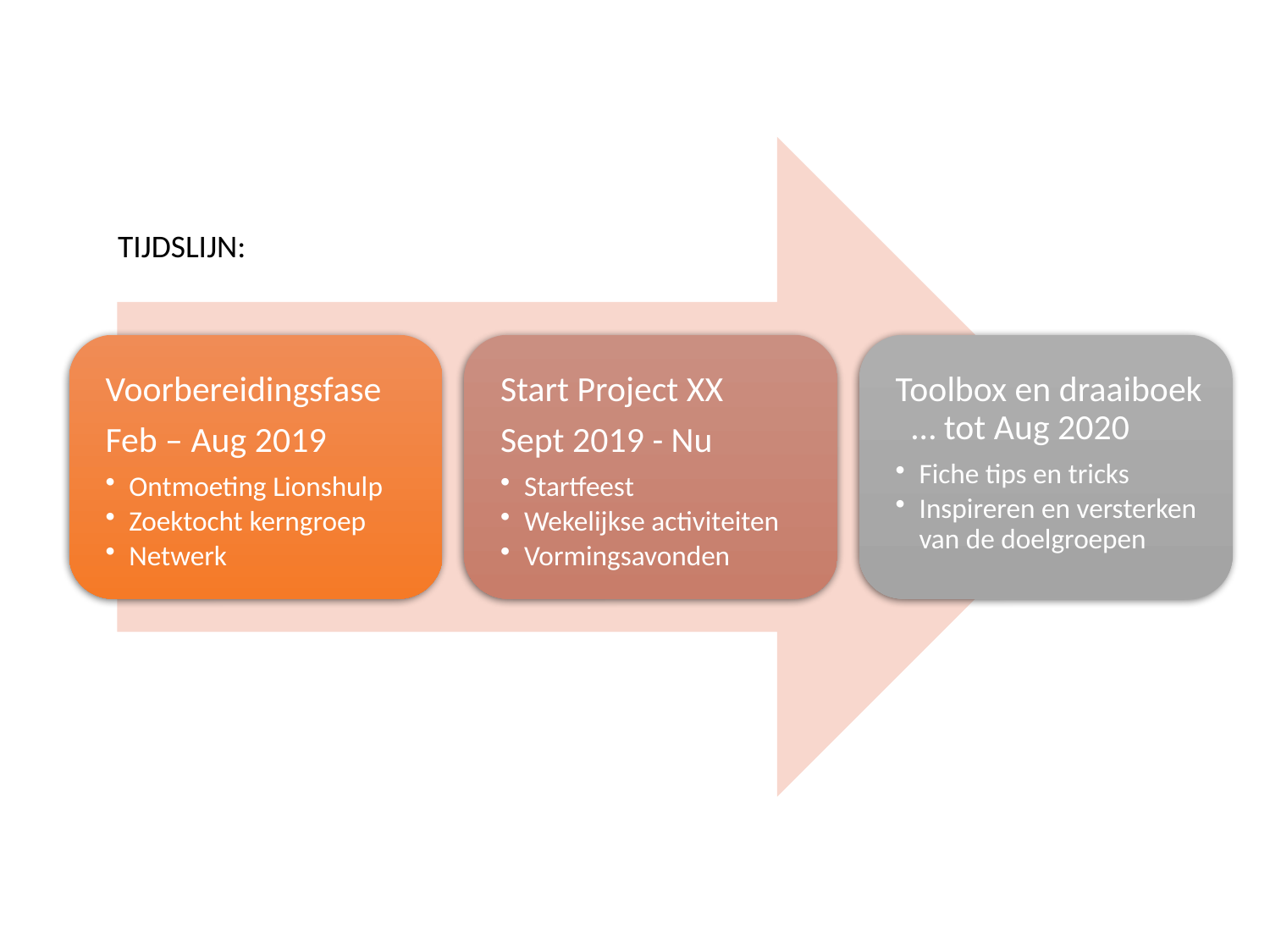

Voorbereidingsfase
Feb – Aug 2019
Ontmoeting Lionshulp
Zoektocht kerngroep
Netwerk
Start Project XX
Sept 2019 - Nu
Startfeest
Wekelijkse activiteiten
Vormingsavonden
Toolbox en draaiboek   … tot Aug 2020
Fiche tips en tricks
Inspireren en versterken van de doelgroepen
TIJDSLIJN: